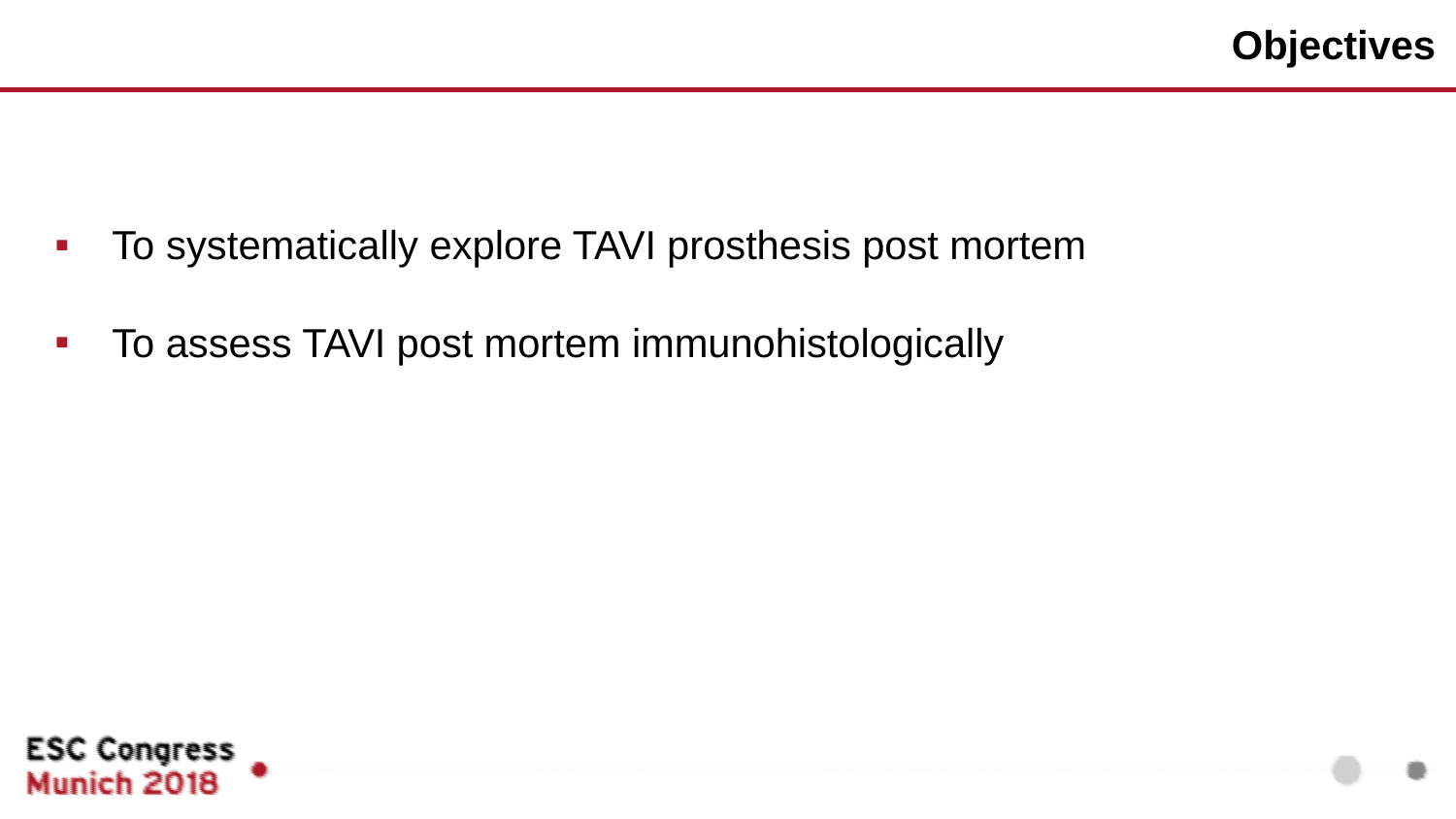

# Objectives

To systematically explore TAVI prosthesis post mortem

To assess TAVI post mortem immunohistologically